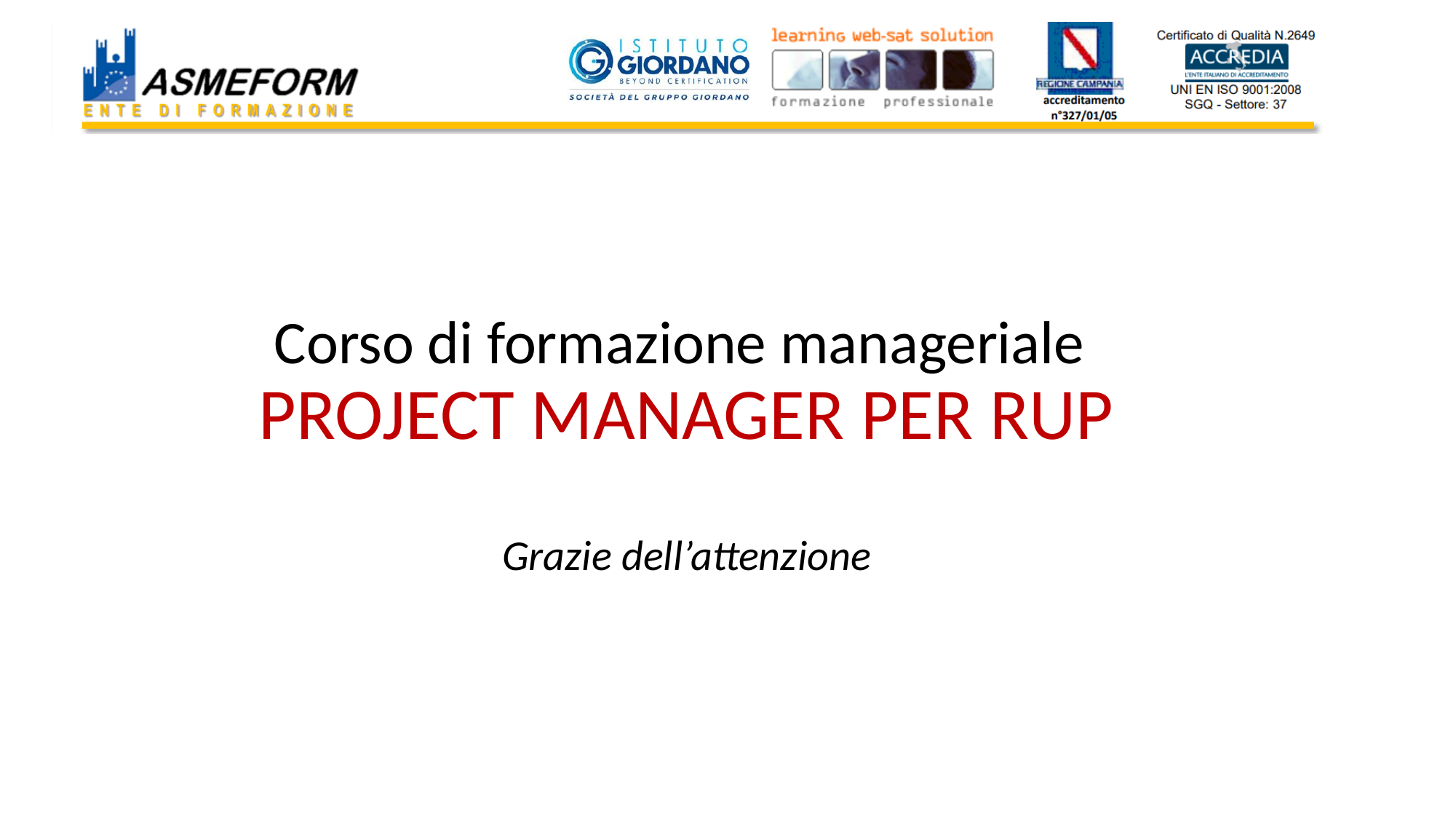

# Corso di formazione manageriale PROJECT MANAGER PER RUP Grazie dell’attenzione